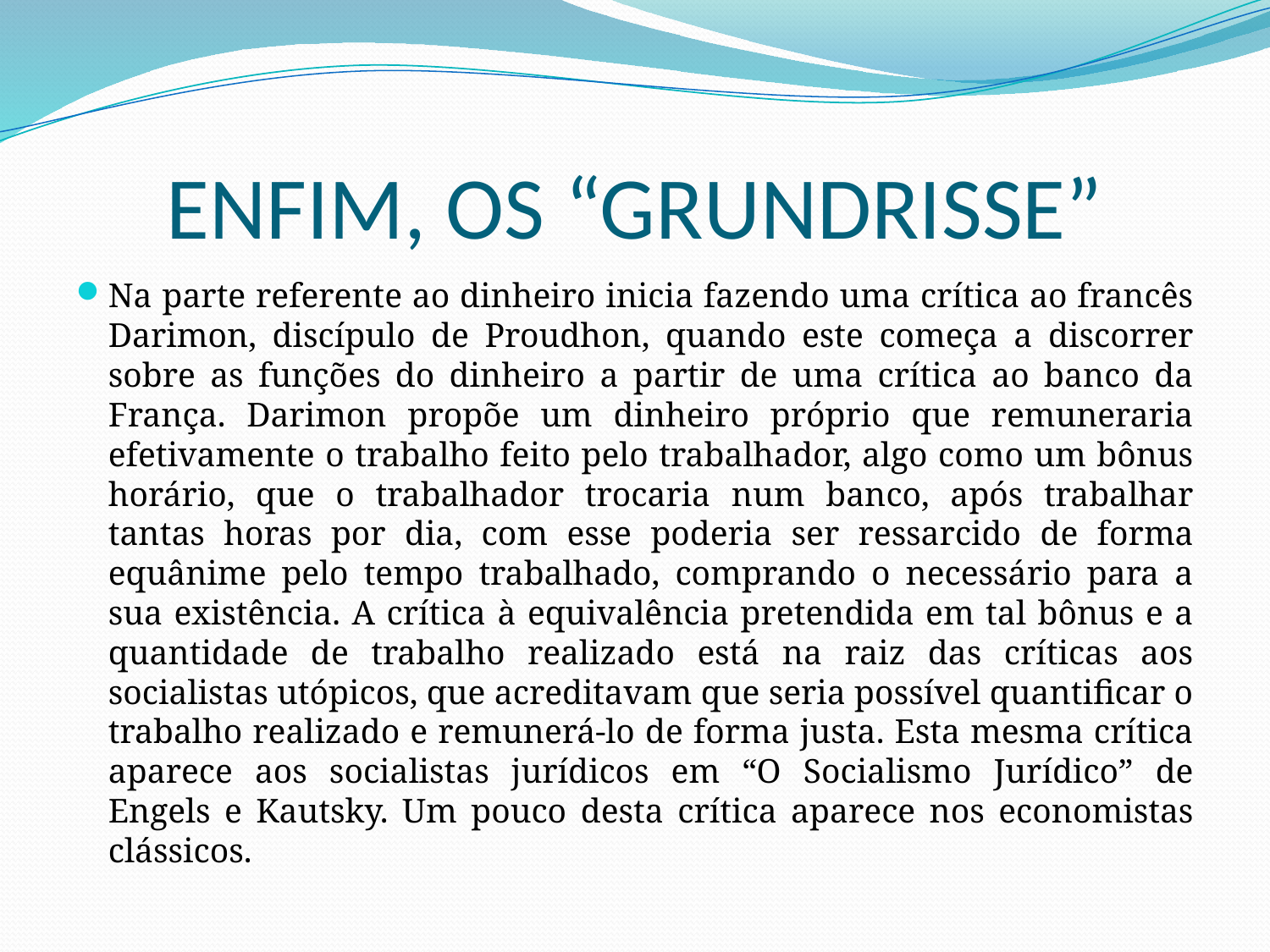

# ENFIM, OS “GRUNDRISSE”
Na parte referente ao dinheiro inicia fazendo uma crítica ao francês Darimon, discípulo de Proudhon, quando este começa a discorrer sobre as funções do dinheiro a partir de uma crítica ao banco da França. Darimon propõe um dinheiro próprio que remuneraria efetivamente o trabalho feito pelo trabalhador, algo como um bônus horário, que o trabalhador trocaria num banco, após trabalhar tantas horas por dia, com esse poderia ser ressarcido de forma equânime pelo tempo trabalhado, comprando o necessário para a sua existência. A crítica à equivalência pretendida em tal bônus e a quantidade de trabalho realizado está na raiz das críticas aos socialistas utópicos, que acreditavam que seria possível quantificar o trabalho realizado e remunerá-lo de forma justa. Esta mesma crítica aparece aos socialistas jurídicos em “O Socialismo Jurídico” de Engels e Kautsky. Um pouco desta crítica aparece nos economistas clássicos.